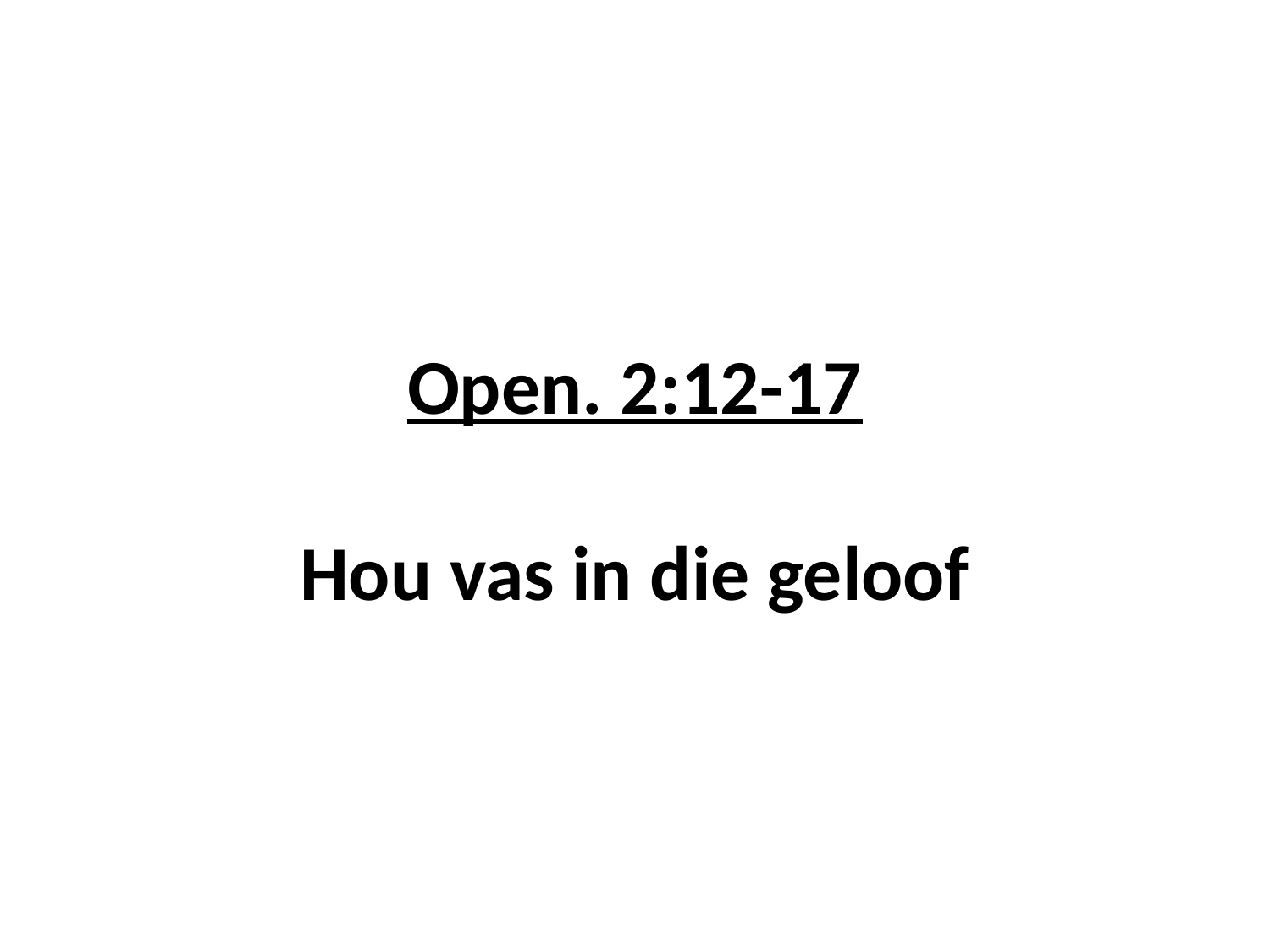

# Open. 2:12-17 Hou vas in die geloof